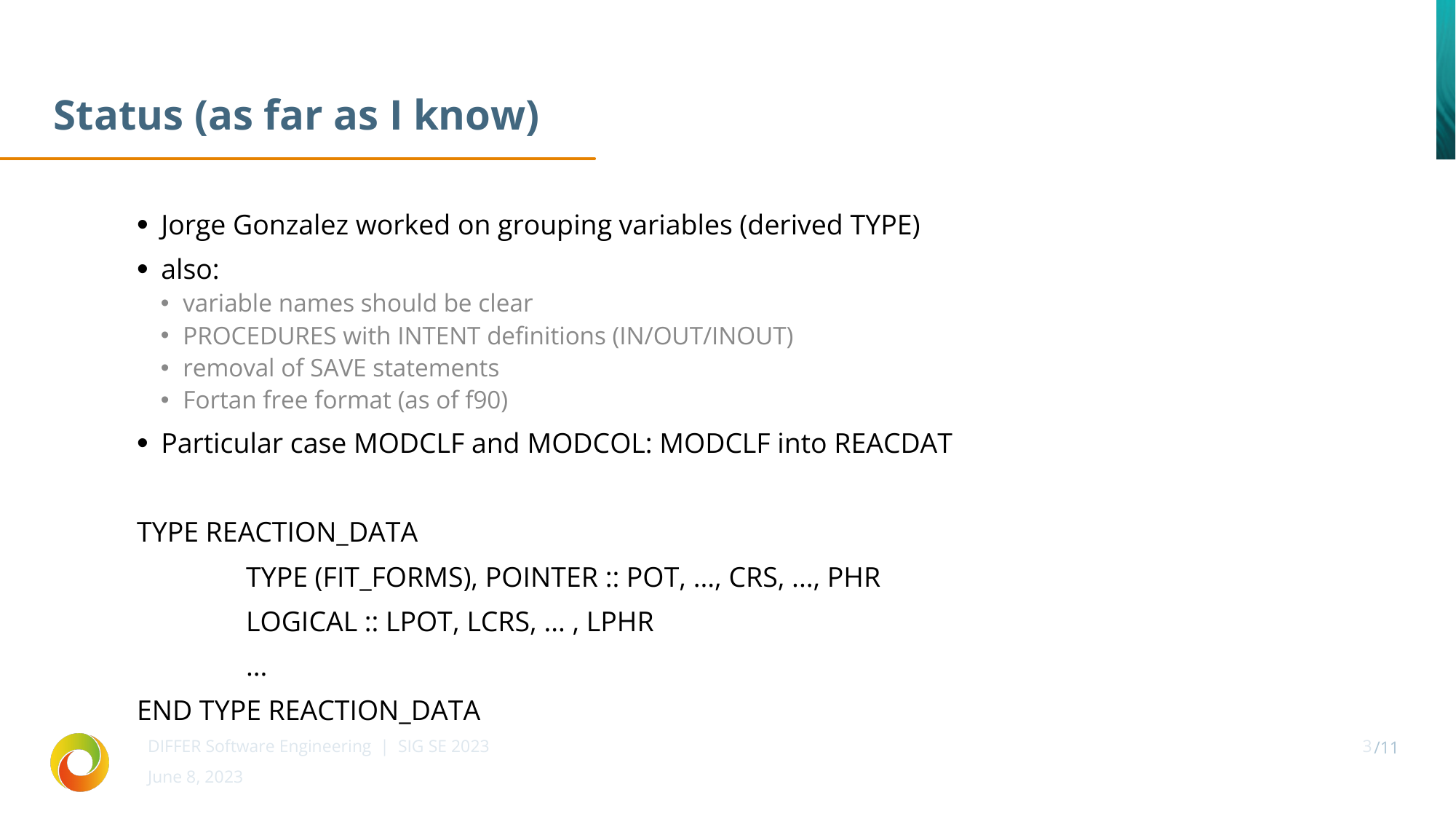

# Status (as far as I know)
Jorge Gonzalez worked on grouping variables (derived TYPE)
also:
variable names should be clear
PROCEDURES with INTENT definitions (IN/OUT/INOUT)
removal of SAVE statements
Fortan free format (as of f90)
Particular case MODCLF and MODCOL: MODCLF into REACDAT

TYPE REACTION_DATA
	TYPE (FIT_FORMS), POINTER :: POT, ..., CRS, ..., PHR
	LOGICAL :: LPOT, LCRS, ... , LPHR
	...
END TYPE REACTION_DATA

DIFFER Software Engineering  |  SIG SE 2023
3
June 8, 2023